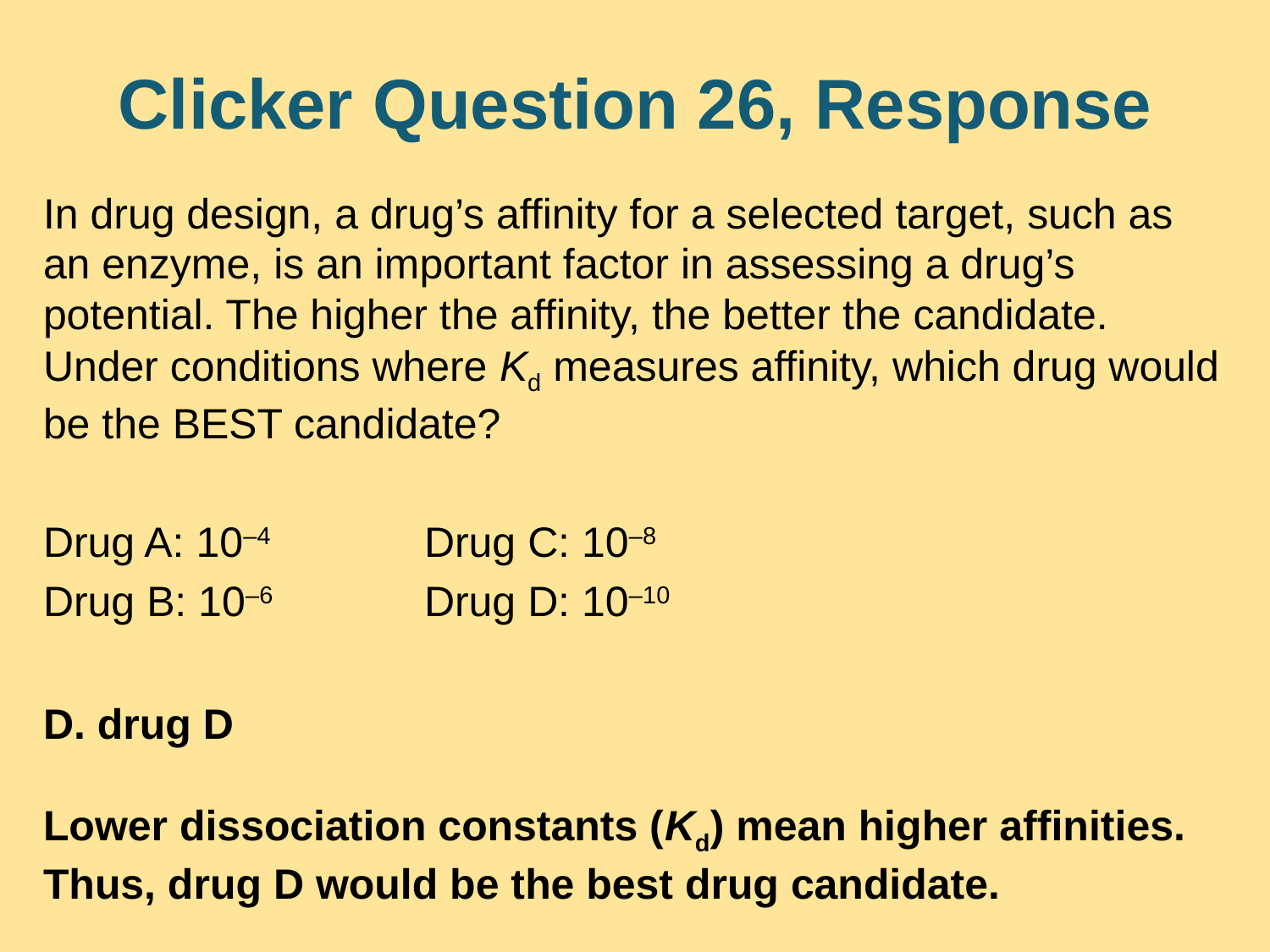

# Clicker Question 26, Response
In drug design, a drug’s affinity for a selected target, such as an enzyme, is an important factor in assessing a drug’s potential. The higher the affinity, the better the candidate. Under conditions where Kd measures affinity, which drug would be the BEST candidate?

Drug A: 10–4		Drug C: 10–8
Drug B: 10–6		Drug D: 10–10

D. drug D

Lower dissociation constants (Kd) mean higher affinities. Thus, drug D would be the best drug candidate.